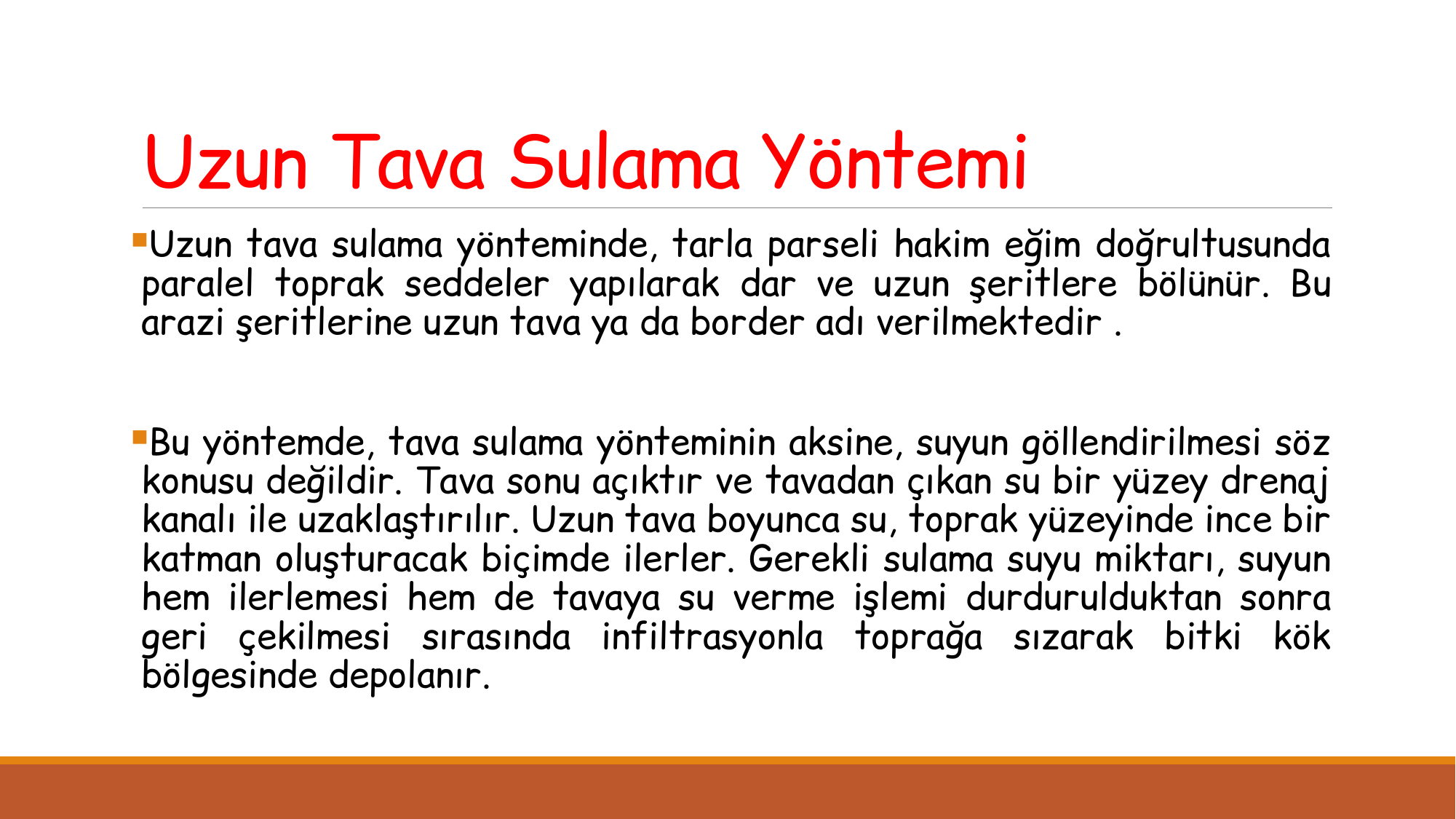

# Uzun Tava Sulama Yöntemi
Uzun tava sulama yönteminde, tarla parseli hakim eğim doğrultusunda paralel toprak seddeler yapılarak dar ve uzun şeritlere bölünür. Bu arazi şeritlerine uzun tava ya da border adı verilmektedir .

Bu yöntemde, tava sulama yönteminin aksine, suyun göllendirilmesi söz konusu değildir. Tava sonu açıktır ve tavadan çıkan su bir yüzey drenaj kanalı ile uzaklaştırılır. Uzun tava boyunca su, toprak yüzeyinde ince bir katman oluşturacak biçimde ilerler. Gerekli sulama suyu miktarı, suyun hem ilerlemesi hem de tavaya su verme işlemi durdurulduktan sonra geri çekilmesi sırasında infiltrasyonla toprağa sızarak bitki kök bölgesinde depolanır.